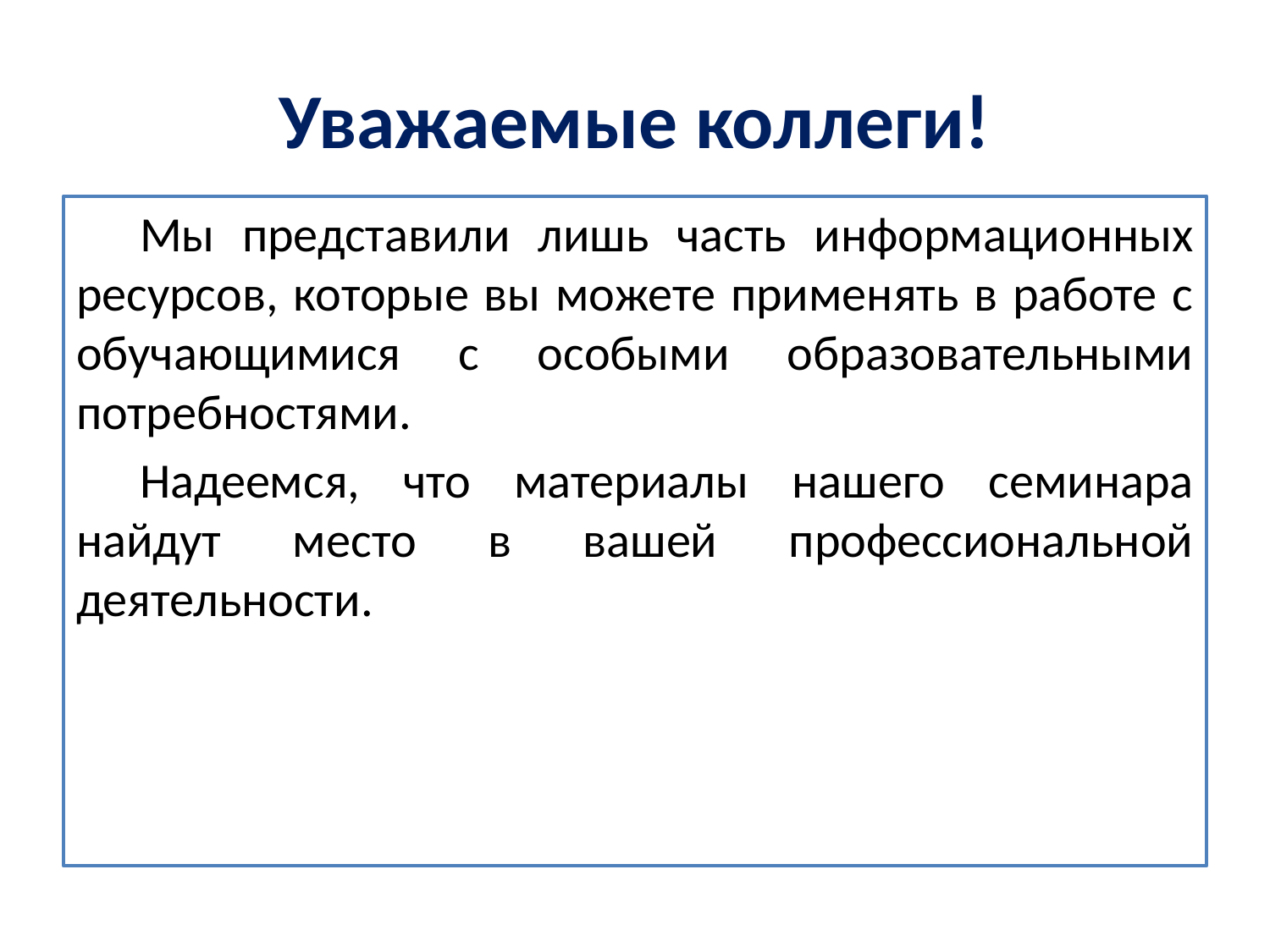

# Уважаемые коллеги!
Мы представили лишь часть информационных ресурсов, которые вы можете применять в работе с обучающимися с особыми образовательными потребностями.
Надеемся, что материалы нашего семинара найдут место в вашей профессиональной деятельности.